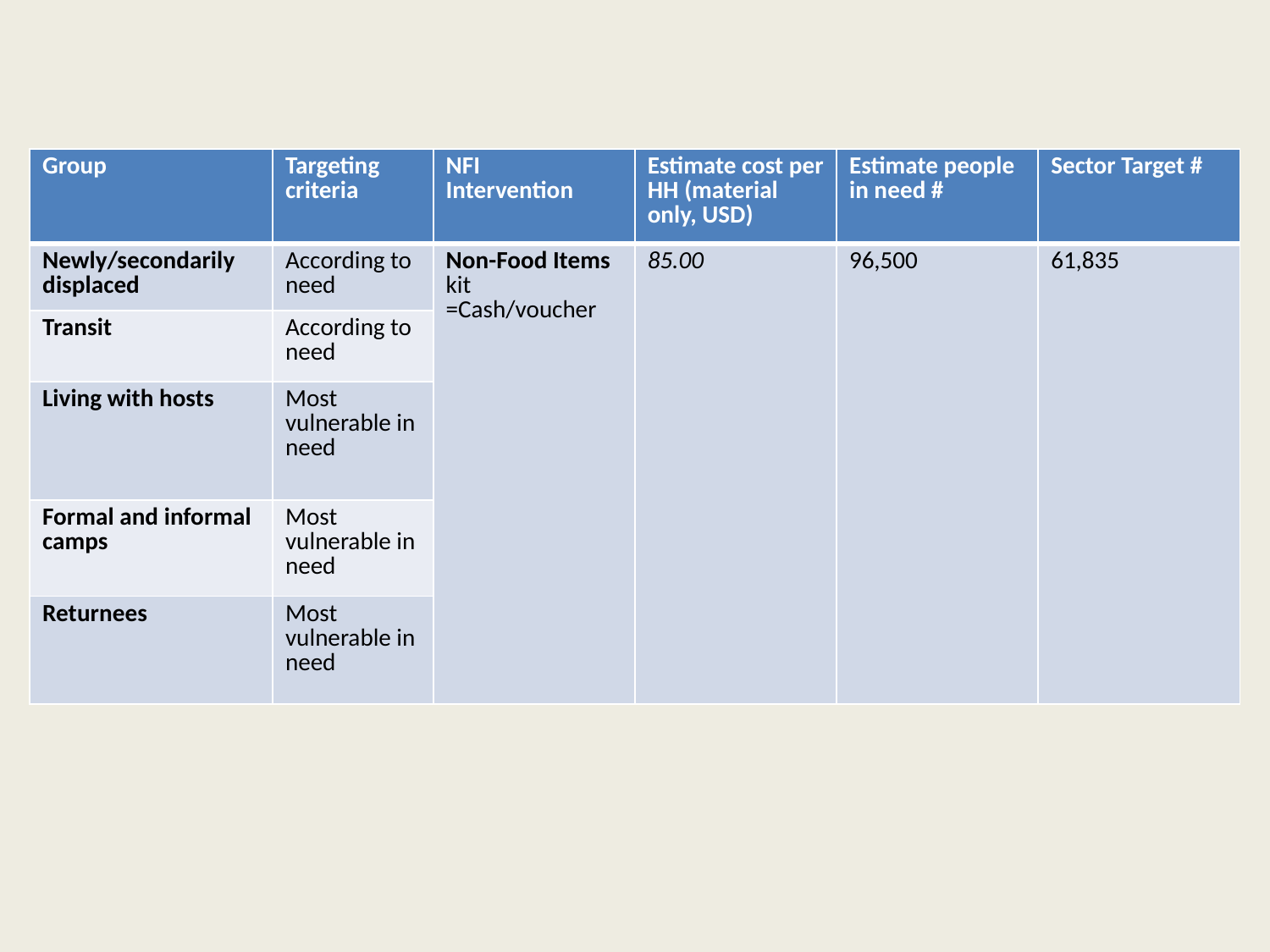

#
| Group | Targeting criteria | NFI Intervention | Estimate cost per HH (material only, USD) | Estimate people in need # | Sector Target # |
| --- | --- | --- | --- | --- | --- |
| Newly/secondarily displaced | According to need | Non-Food Items kit =Cash/voucher | 85.00 | 96,500 | 61,835 |
| Transit | According to need |  |  |  |  |
| Living with hosts | Most vulnerable in need |  |  |  |  |
| Formal and informal camps | Most vulnerable in need |  |  |  |  |
| Returnees | Most vulnerable in need |  |  |  |  |